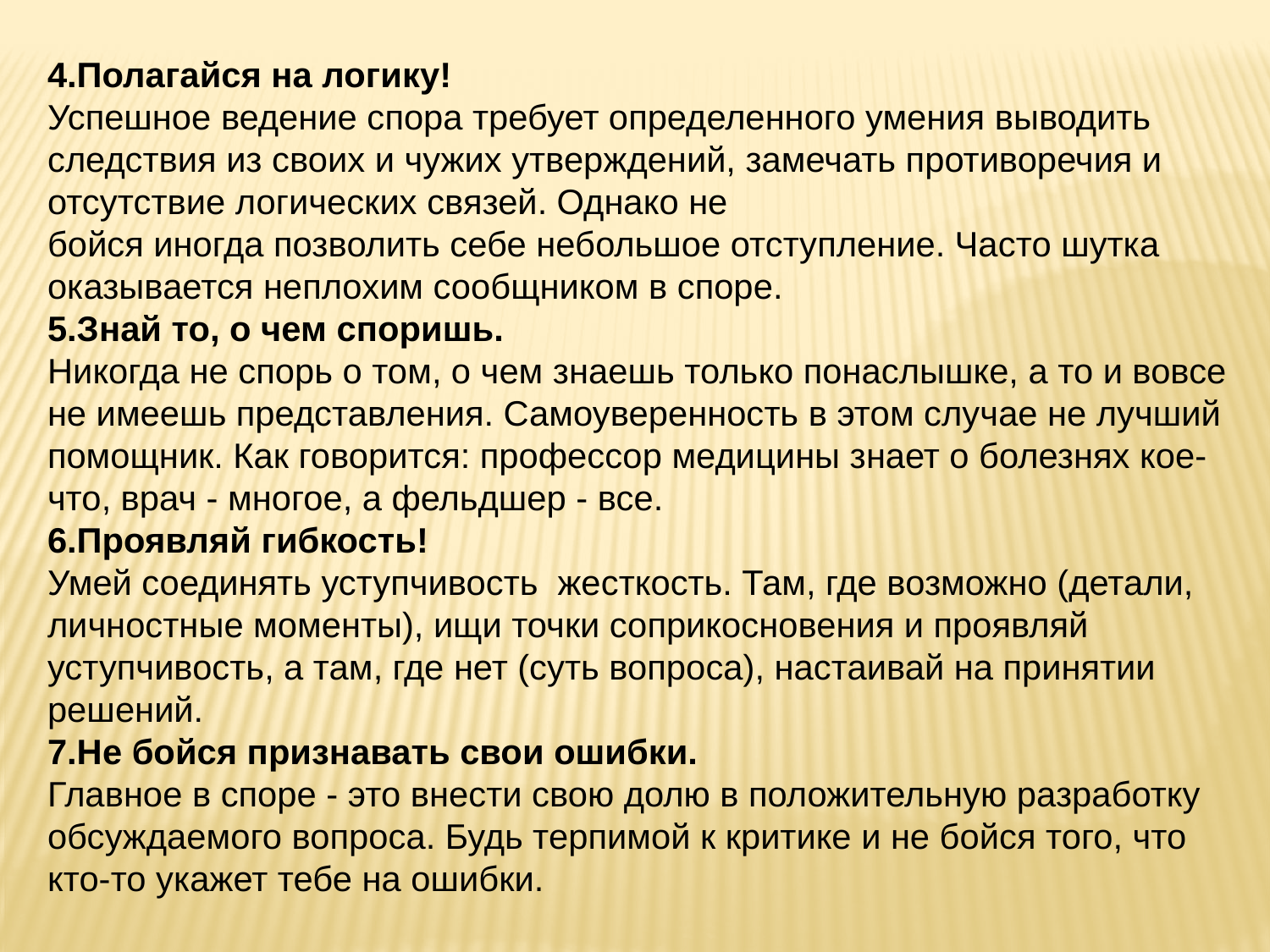

4.Полагайся на логику!
Успешное ведение спора требует определенного умения выводить следствия из своих и чужих утверждений, замечать противоречия и отсутствие логических связей. Однако не
бойся иногда позволить себе небольшое отступление. Часто шутка оказывается неплохим сообщником в споре.
5.Знай то, о чем споришь.
Никогда не спорь о том, о чем знаешь только понаслышке, а то и вовсе не имеешь представления. Самоуверенность в этом случае не лучший помощник. Как говорится: профессор медицины знает о болезнях кое-что, врач - многое, а фельдшер - все.
6.Проявляй гибкость!
Умей соединять уступчивость  жесткость. Там, где возможно (детали, личностные моменты), ищи точки соприкосновения и проявляй уступчивость, а там, где нет (суть вопроса), настаивай на принятии решений.
7.Не бойся признавать свои ошибки.
Главное в споре - это внести свою долю в положительную разработку обсуждаемого вопроса. Будь терпимой к критике и не бойся того, что кто-то укажет тебе на ошибки.